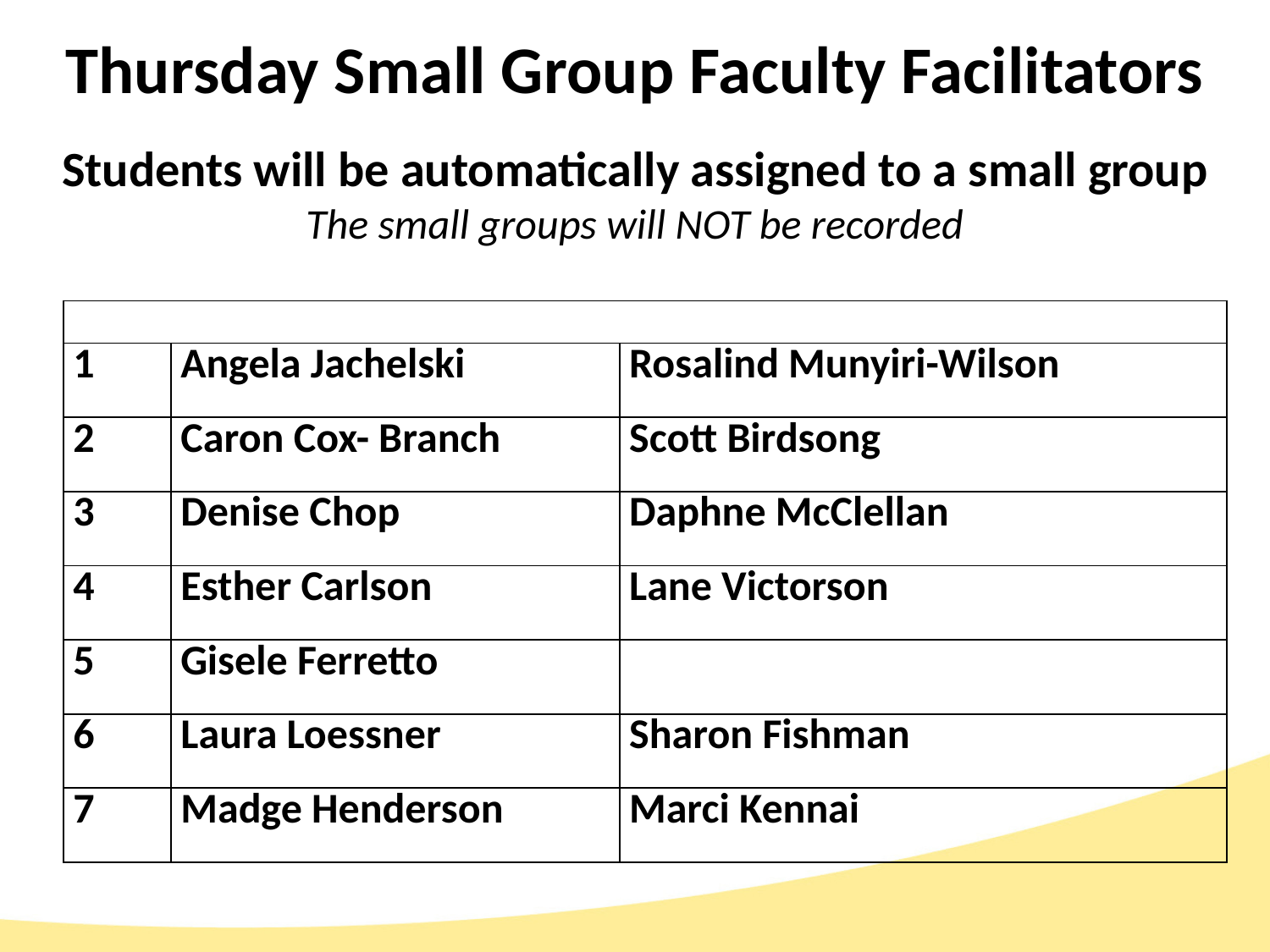

# Thursday Small Group Faculty Facilitators
Students will be automatically assigned to a small group
The small groups will NOT be recorded

|  |  |  |
| --- | --- | --- |
| 1 | Angela Jachelski | Rosalind Munyiri-Wilson |
| 2 | Caron Cox- Branch | Scott Birdsong |
| 3 | Denise Chop | Daphne McClellan |
| 4 | Esther Carlson | Lane Victorson |
| 5 | Gisele Ferretto |  |
| 6 | Laura Loessner | Sharon Fishman |
| 7 | Madge Henderson | Marci Kennai |